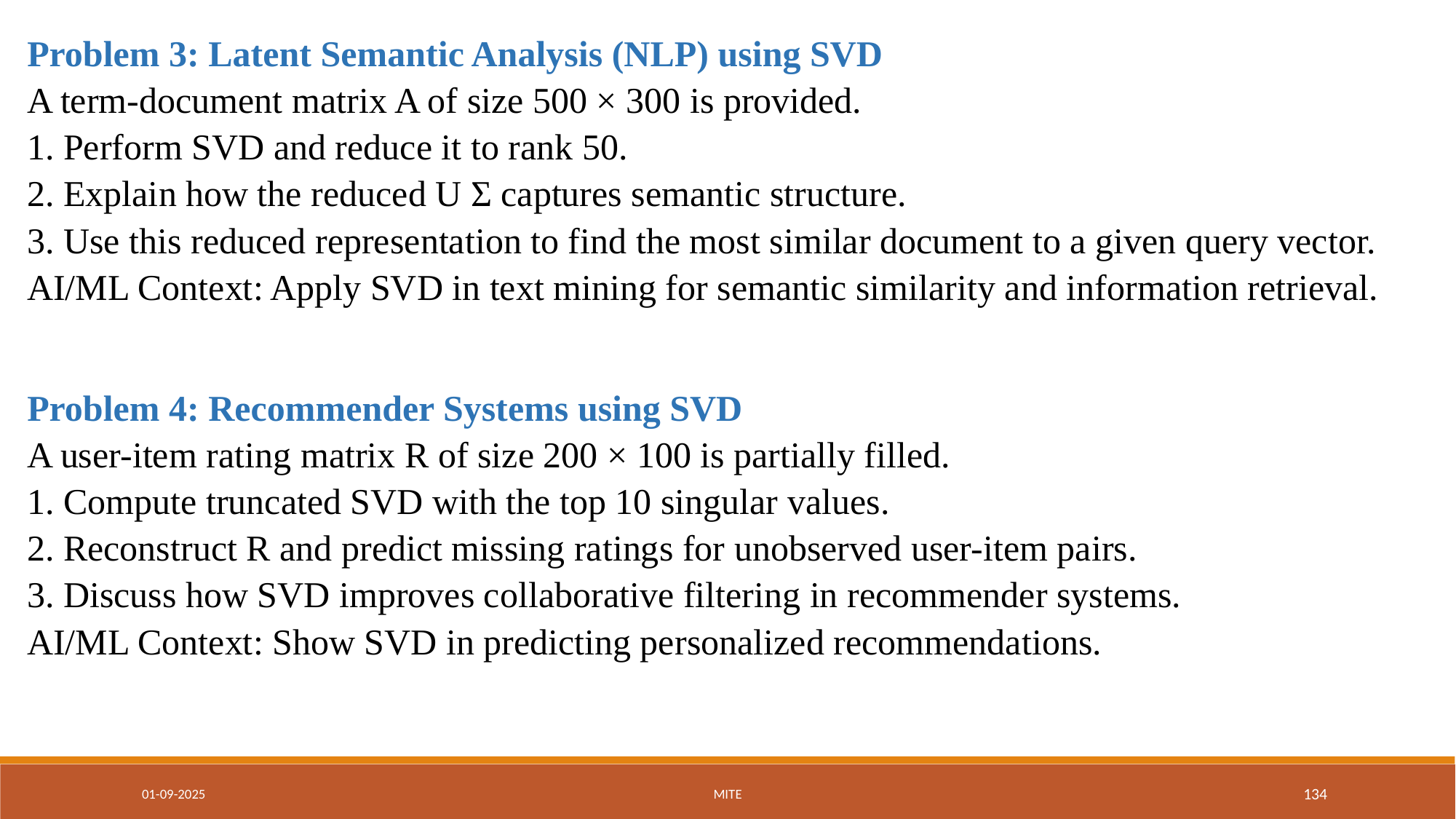

Problem 3: Latent Semantic Analysis (NLP) using SVD
A term-document matrix A of size 500 × 300 is provided.
1. Perform SVD and reduce it to rank 50.
2. Explain how the reduced U Σ captures semantic structure.
3. Use this reduced representation to find the most similar document to a given query vector.
AI/ML Context: Apply SVD in text mining for semantic similarity and information retrieval.

Problem 4: Recommender Systems using SVD
A user-item rating matrix R of size 200 × 100 is partially filled.
1. Compute truncated SVD with the top 10 singular values.
2. Reconstruct R and predict missing ratings for unobserved user-item pairs.
3. Discuss how SVD improves collaborative filtering in recommender systems.
AI/ML Context: Show SVD in predicting personalized recommendations.
01-09-2025
MITE
134